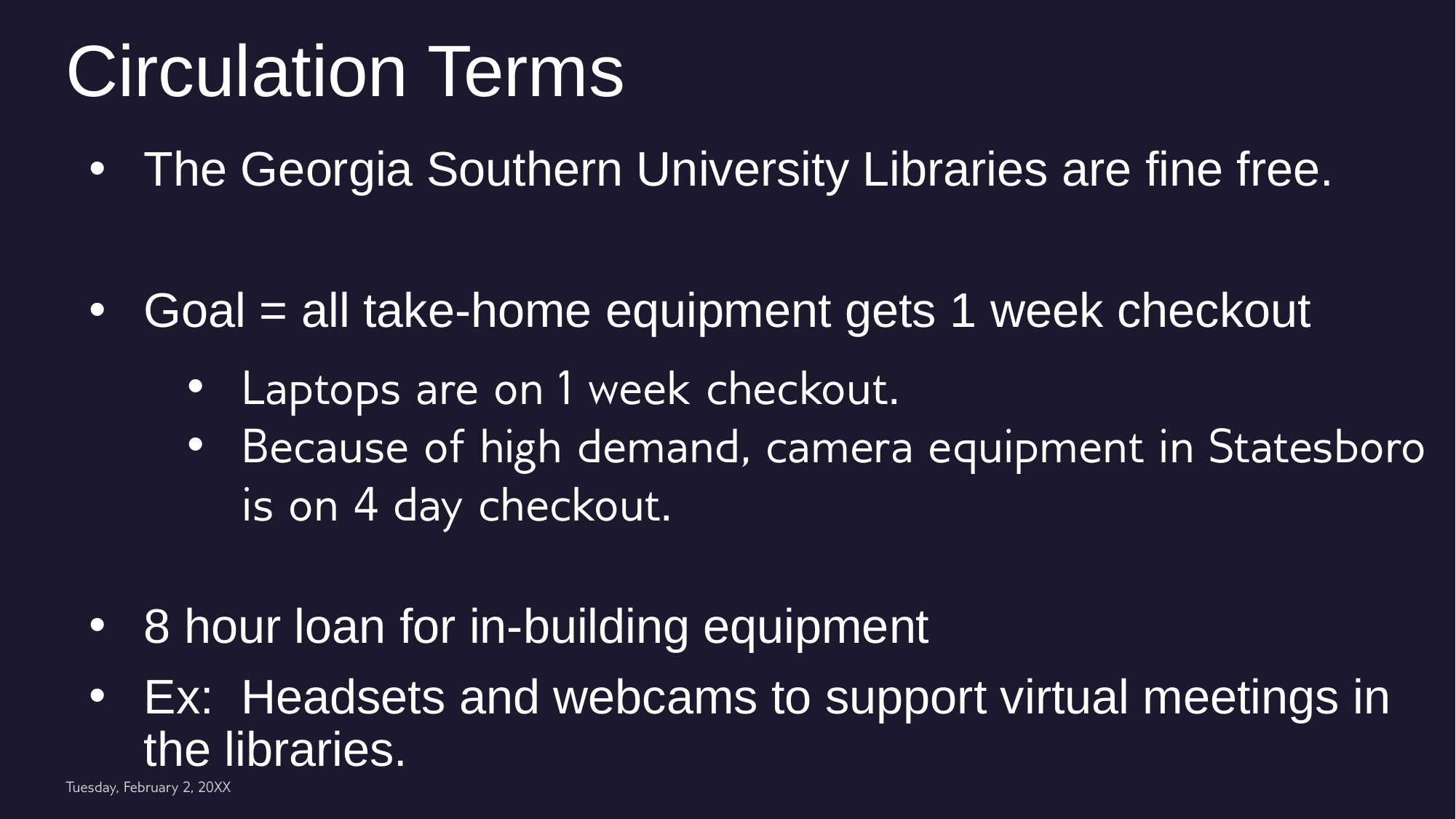

# Circulation Terms

The Georgia Southern University Libraries are fine free.

Goal = all take-home equipment gets 1 week checkout
Laptops are on 1 week checkout.
Because of high demand, camera equipment in Statesboro is on 4 day checkout.

8 hour loan for in-building equipment
Ex:  Headsets and webcams to support virtual meetings in the libraries.

Tuesday, February 2, 20XX